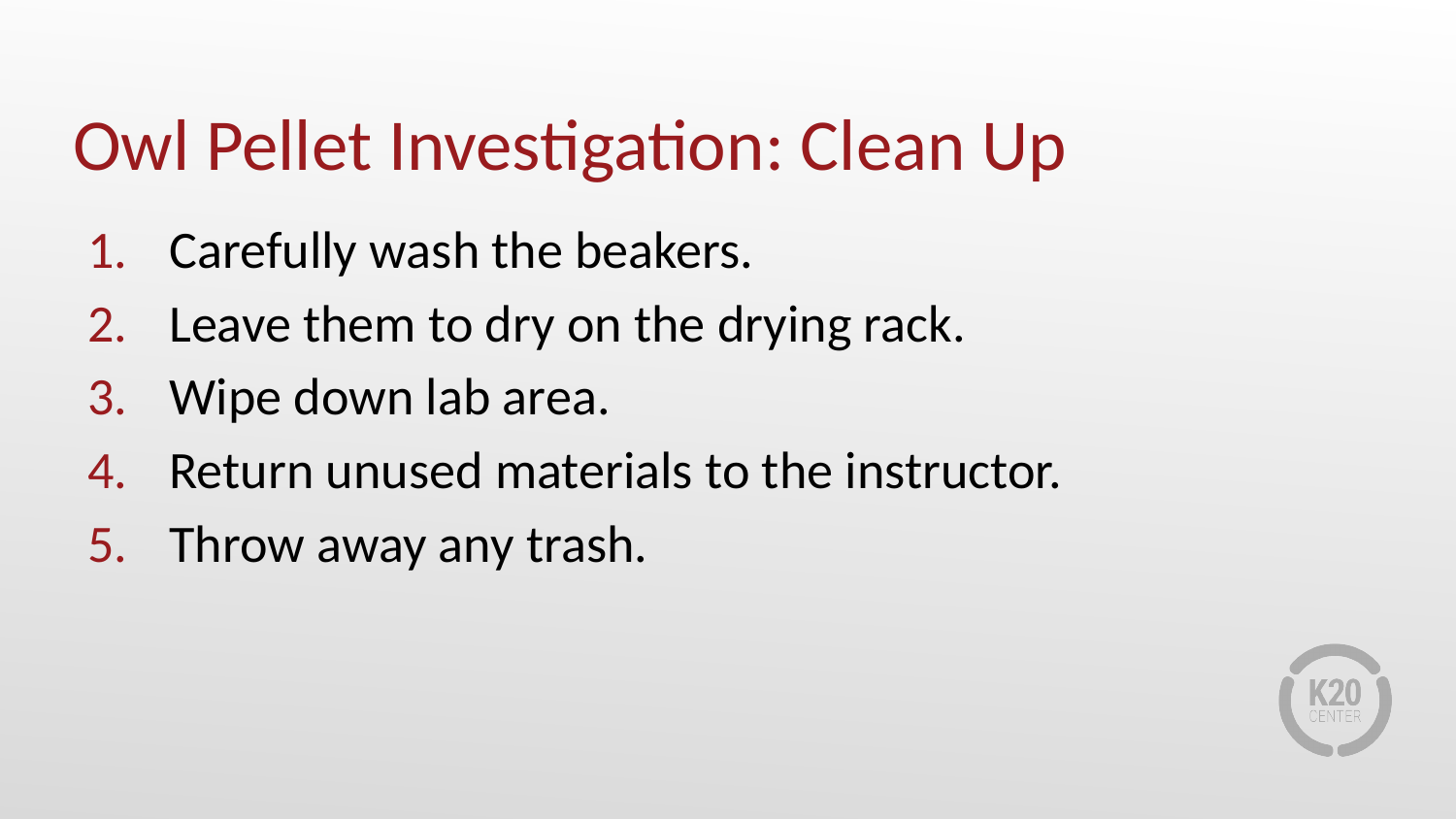

# Owl Pellet Investigation: Clean Up
Carefully wash the beakers.
Leave them to dry on the drying rack.
Wipe down lab area.
Return unused materials to the instructor.
Throw away any trash.